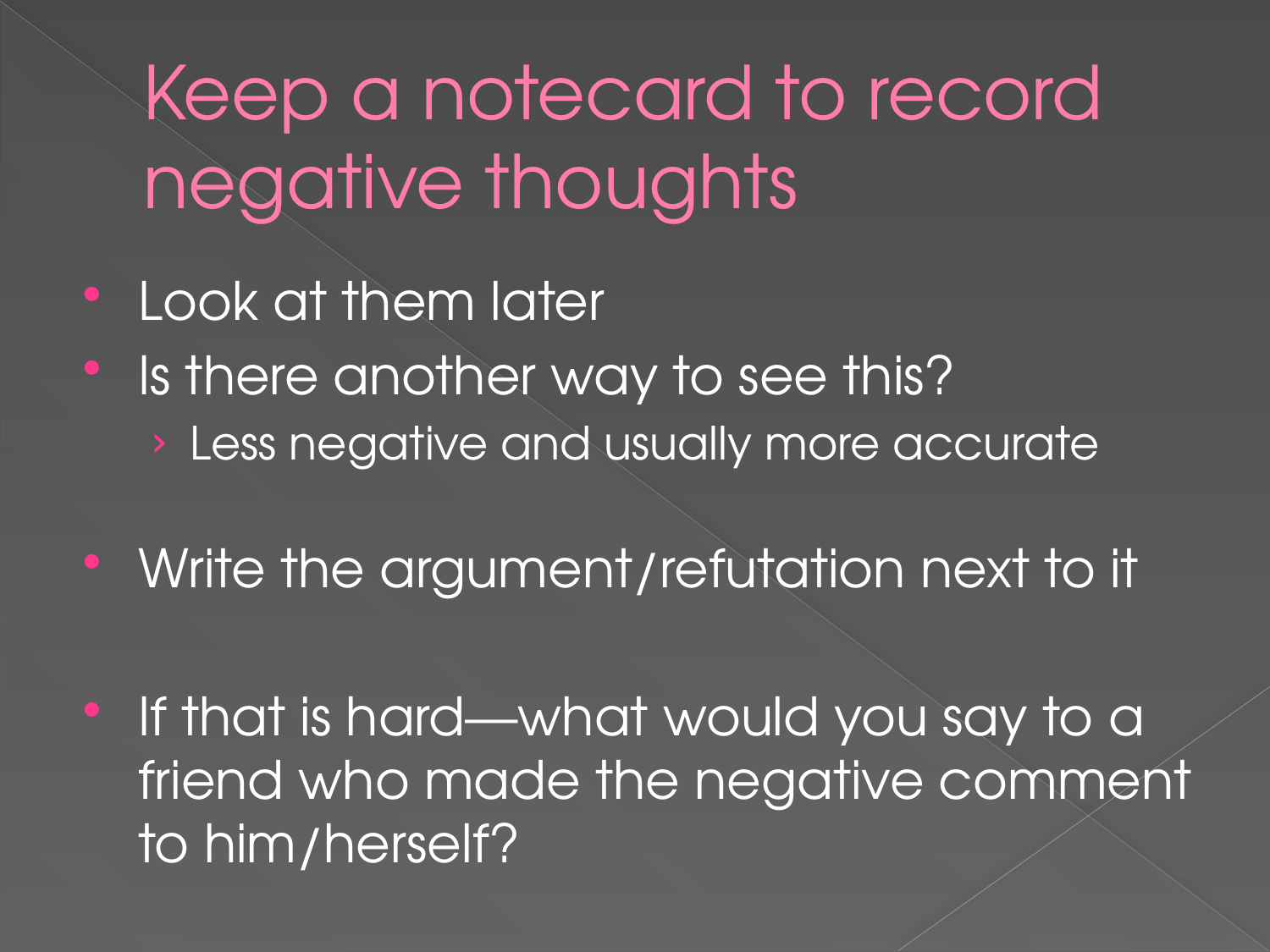

# Keep a notecard to record negative thoughts
Look at them later
Is there another way to see this?
Less negative and usually more accurate
Write the argument/refutation next to it

If that is hard—what would you say to a friend who made the negative comment to him/herself?